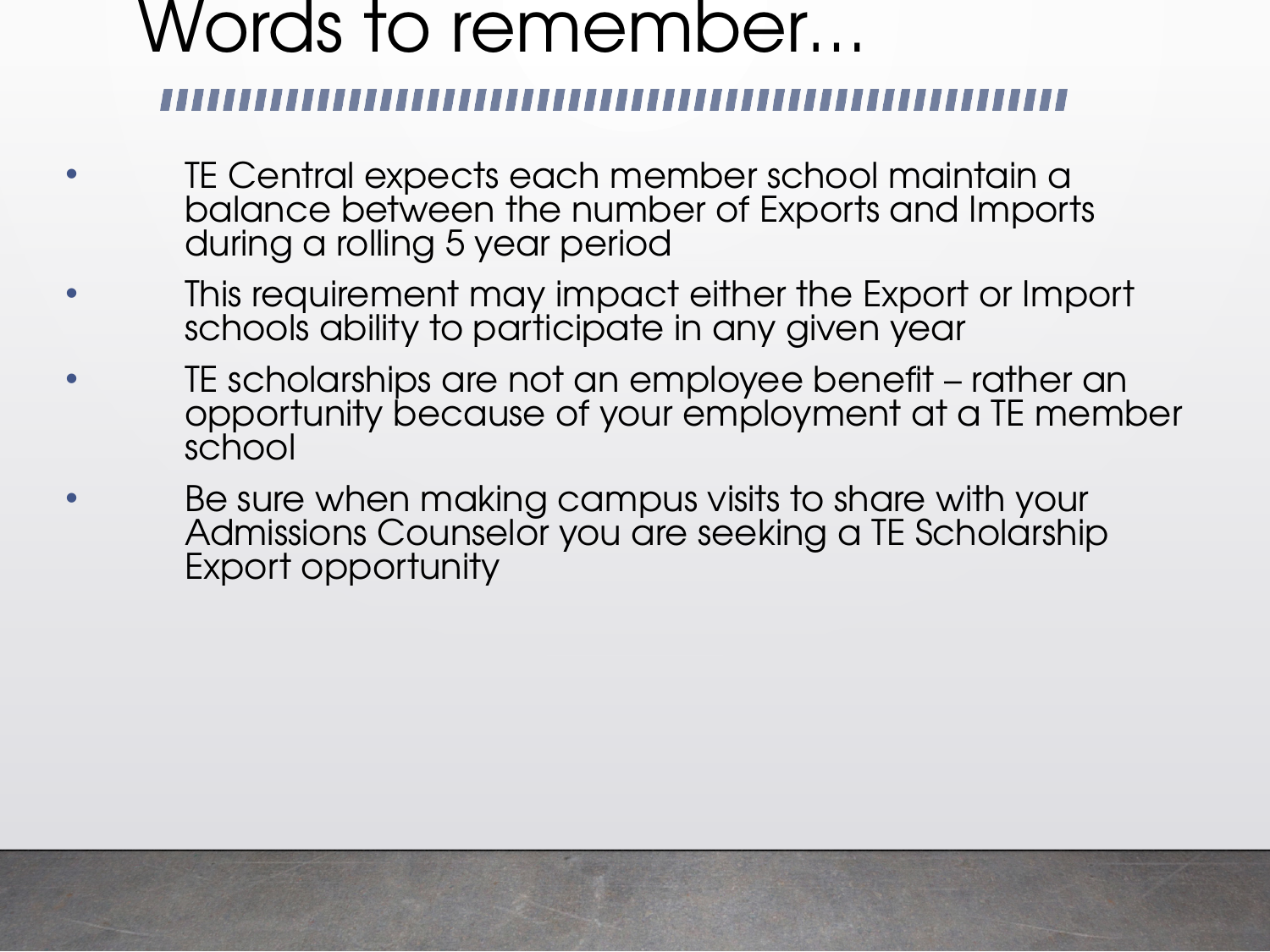

| Words to remember… |
| --- |
TE Central expects each member school maintain a balance between the number of Exports and Imports during a rolling 5 year period
This requirement may impact either the Export or Import schools ability to participate in any given year
TE scholarships are not an employee benefit – rather an opportunity because of your employment at a TE member school
Be sure when making campus visits to share with your Admissions Counselor you are seeking a TE Scholarship Export opportunity